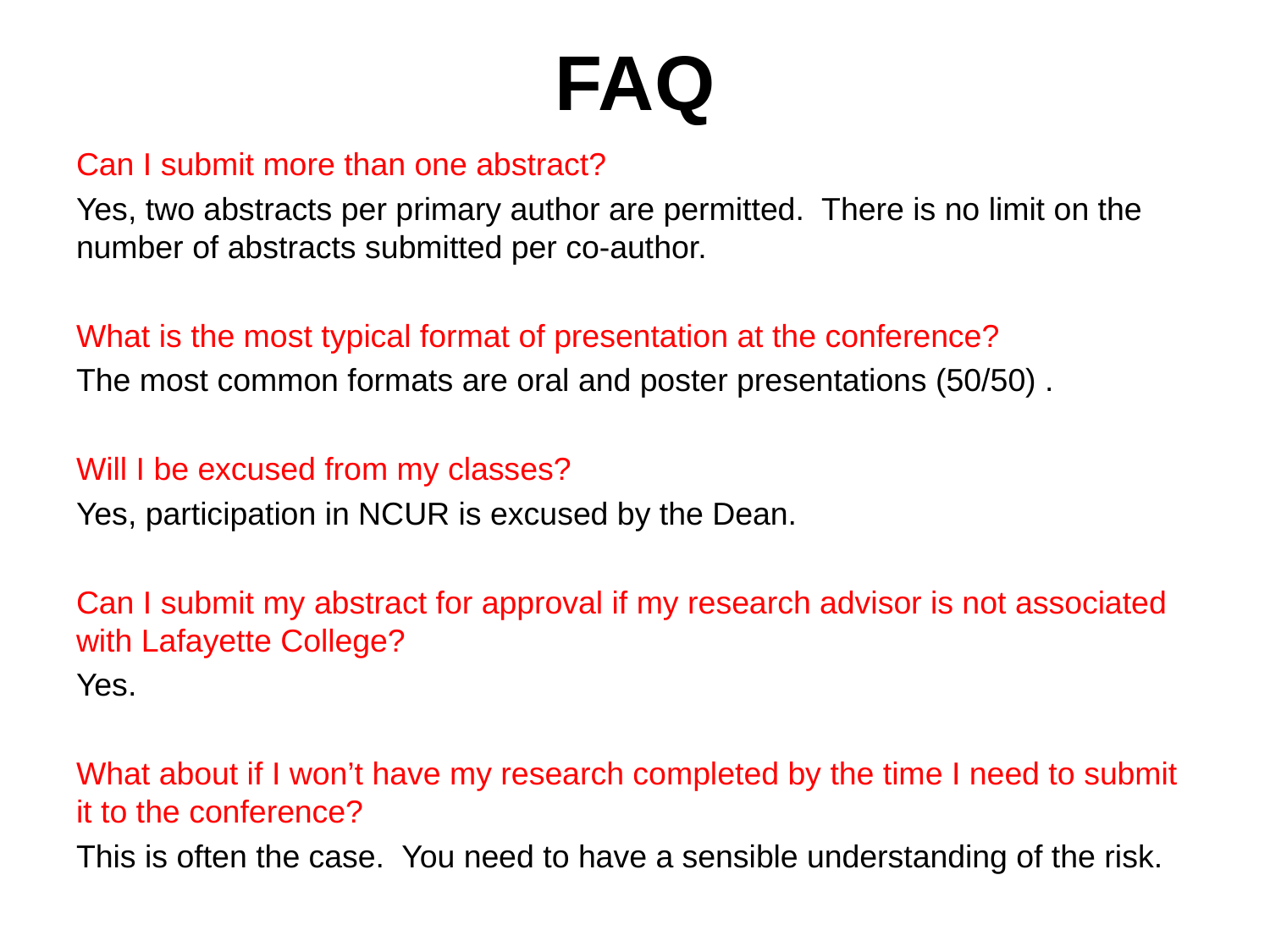

# FAQ
Can I submit more than one abstract?
Yes, two abstracts per primary author are permitted.  There is no limit on the number of abstracts submitted per co-author.

What is the most typical format of presentation at the conference?
The most common formats are oral and poster presentations (50/50) .

Will I be excused from my classes?
Yes, participation in NCUR is excused by the Dean.

Can I submit my abstract for approval if my research advisor is not associated with Lafayette College?
Yes.

What about if I won’t have my research completed by the time I need to submit it to the conference?
This is often the case.  You need to have a sensible understanding of the risk.